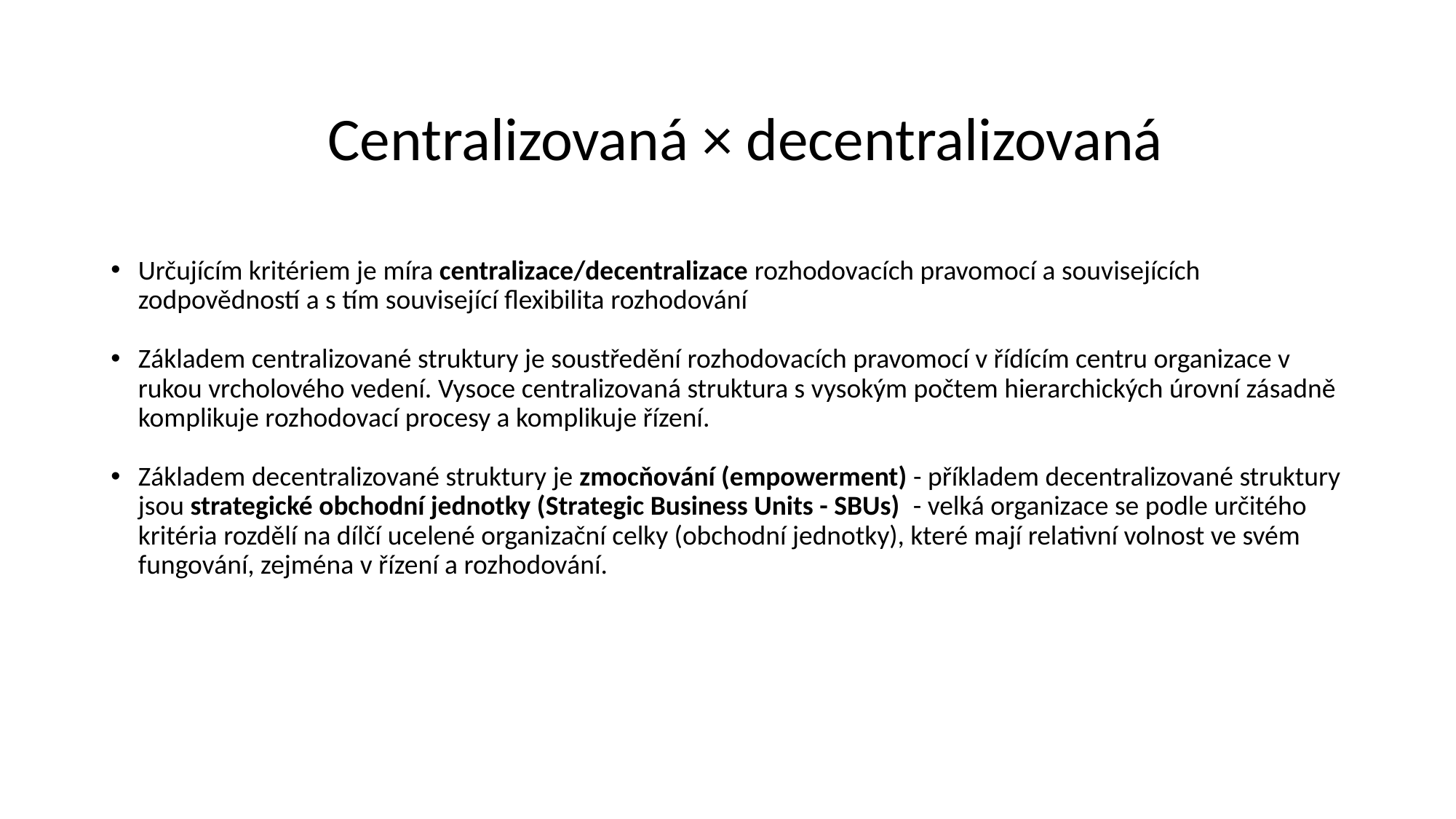

Centralizovaná × decentralizovaná

Určujícím kritériem je míra centralizace/decentralizace rozhodovacích pravomocí a souvisejících zodpovědností a s tím související flexibilita rozhodování

Základem centralizované struktury je soustředění rozhodovacích pravomocí v řídícím centru organizace v rukou vrcholového vedení. Vysoce centralizovaná struktura s vysokým počtem hierarchických úrovní zásadně komplikuje rozhodovací procesy a komplikuje řízení.

Základem decentralizované struktury je zmocňování (empowerment) - příkladem decentralizované struktury jsou strategické obchodní jednotky (Strategic Business Units - SBUs)  - velká organizace se podle určitého kritéria rozdělí na dílčí ucelené organizační celky (obchodní jednotky), které mají relativní volnost ve svém fungování, zejména v řízení a rozhodování.